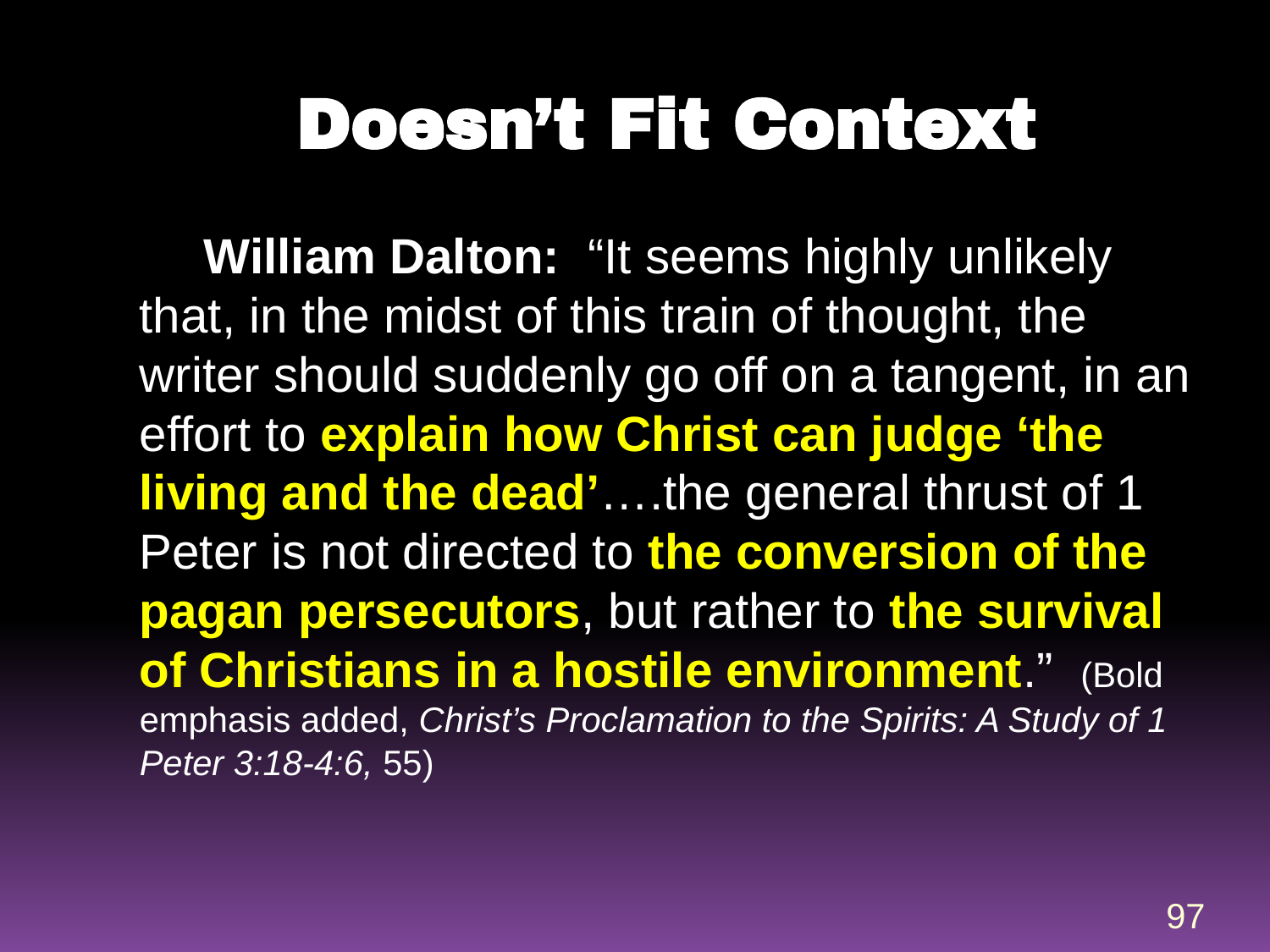

# Doesn’t Fit Context
William Dalton:  “It seems highly unlikely that, in the midst of this train of thought, the writer should suddenly go off on a tangent, in an effort to explain how Christ can judge ‘the living and the dead’….the general thrust of 1 Peter is not directed to the conversion of the pagan persecutors, but rather to the survival of Christians in a hostile environment.”  (Bold emphasis added, Christ’s Proclamation to the Spirits: A Study of 1 Peter 3:18-4:6, 55)
97